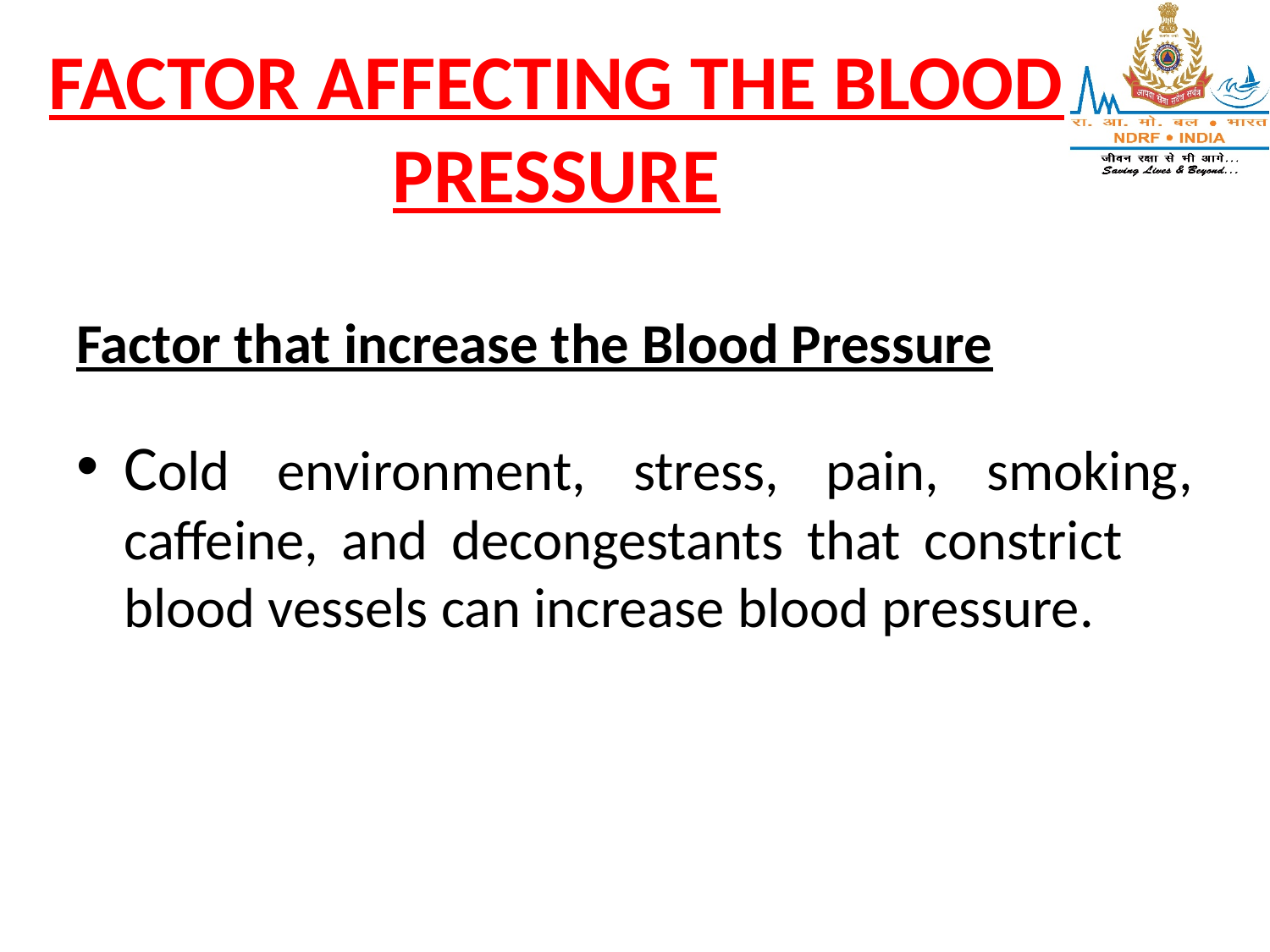

# FACTOR AFFECTING THE BLOOD PRESSURE

Factor that increase the Blood Pressure

Cold environment, stress, pain, smoking, caffeine, and decongestants that constrict    blood vessels can increase blood pressure.